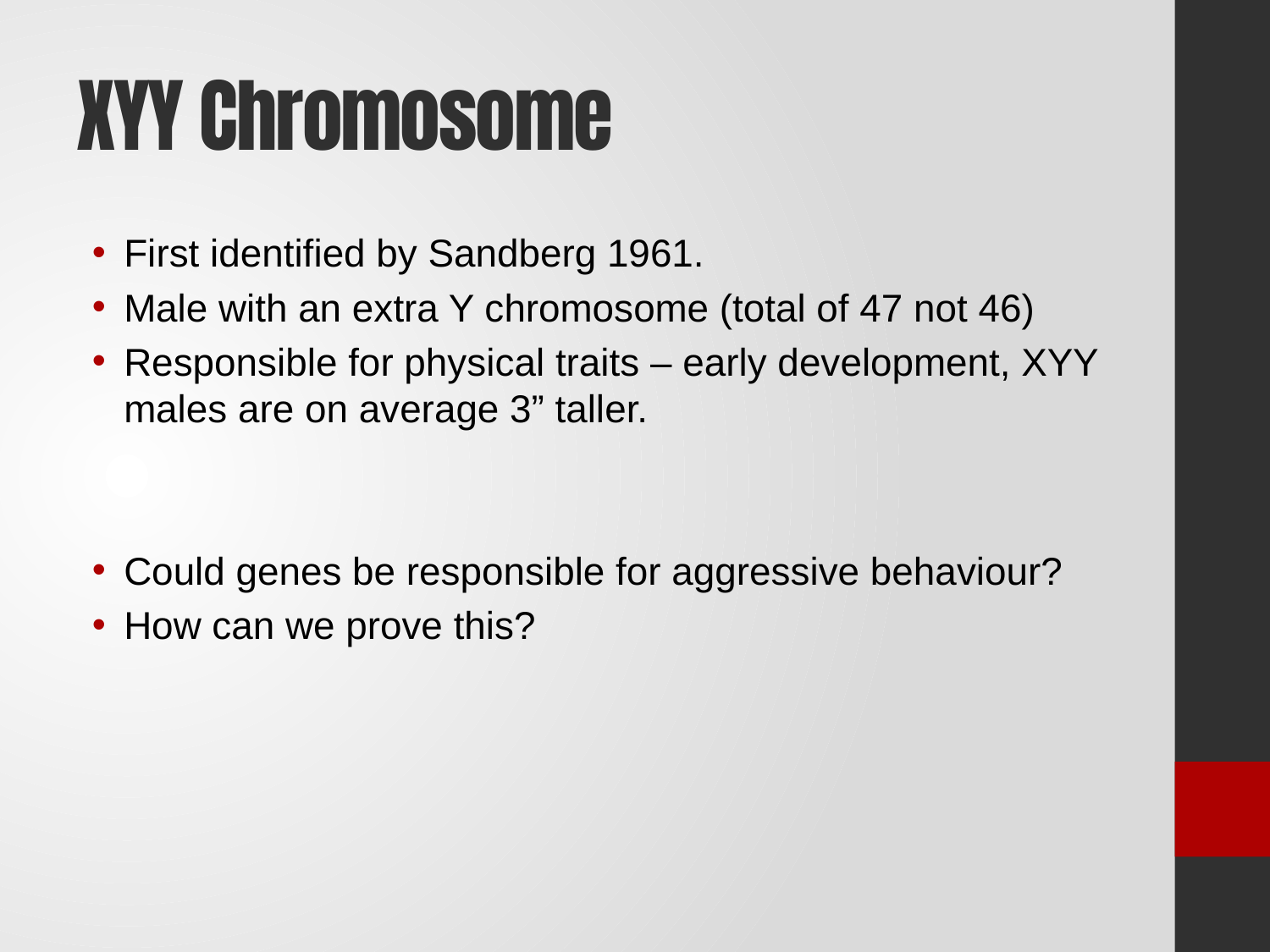

# XYY Chromosome
First identified by Sandberg 1961.
Male with an extra Y chromosome (total of 47 not 46)
Responsible for physical traits – early development, XYY males are on average 3” taller.

Could genes be responsible for aggressive behaviour?
How can we prove this?